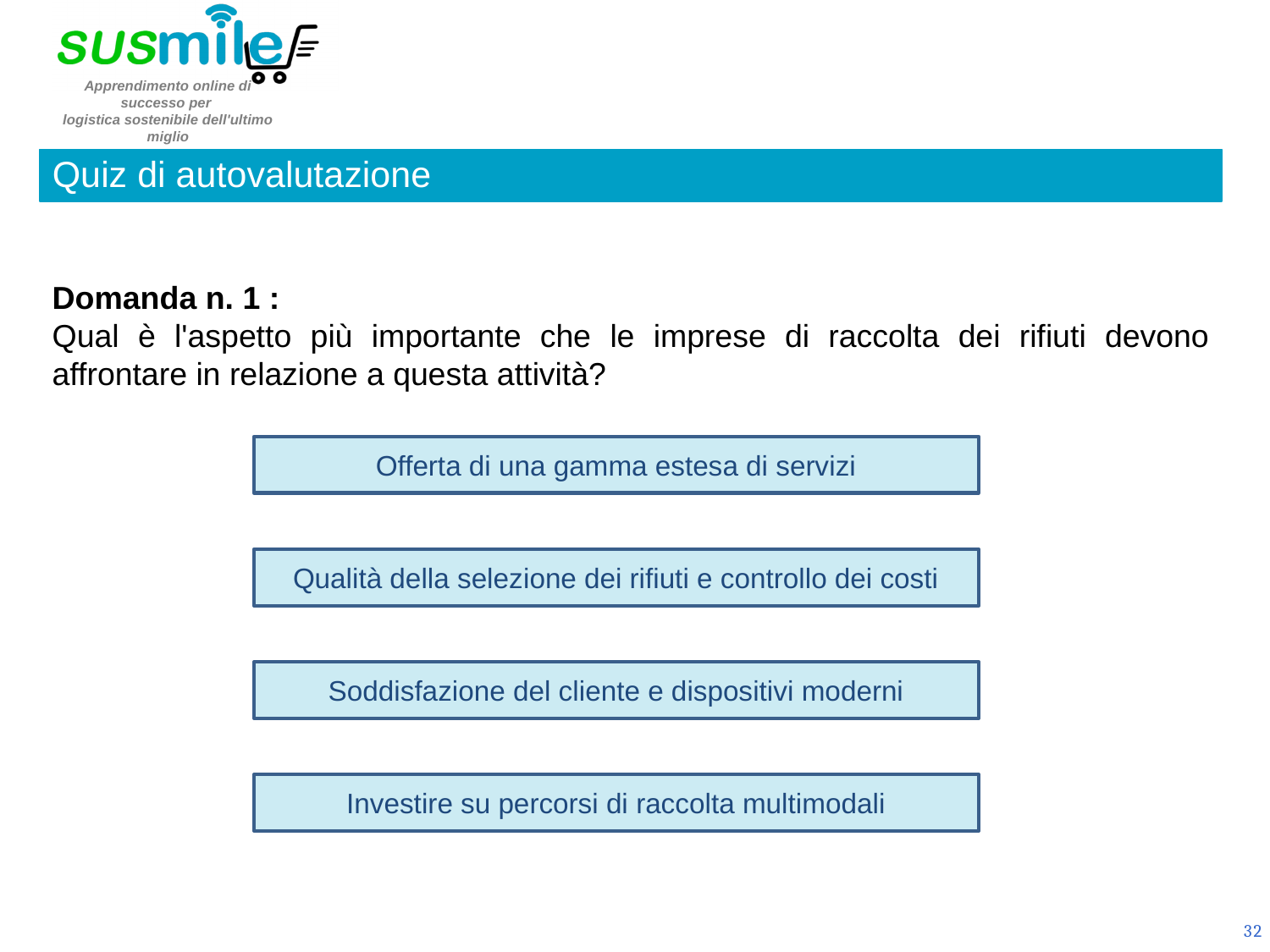

Quiz di autovalutazione
Domanda n. 1 :
Qual è l'aspetto più importante che le imprese di raccolta dei rifiuti devono affrontare in relazione a questa attività?
Offerta di una gamma estesa di servizi
Qualità della selezione dei rifiuti e controllo dei costi
Soddisfazione del cliente e dispositivi moderni
Investire su percorsi di raccolta multimodali
32